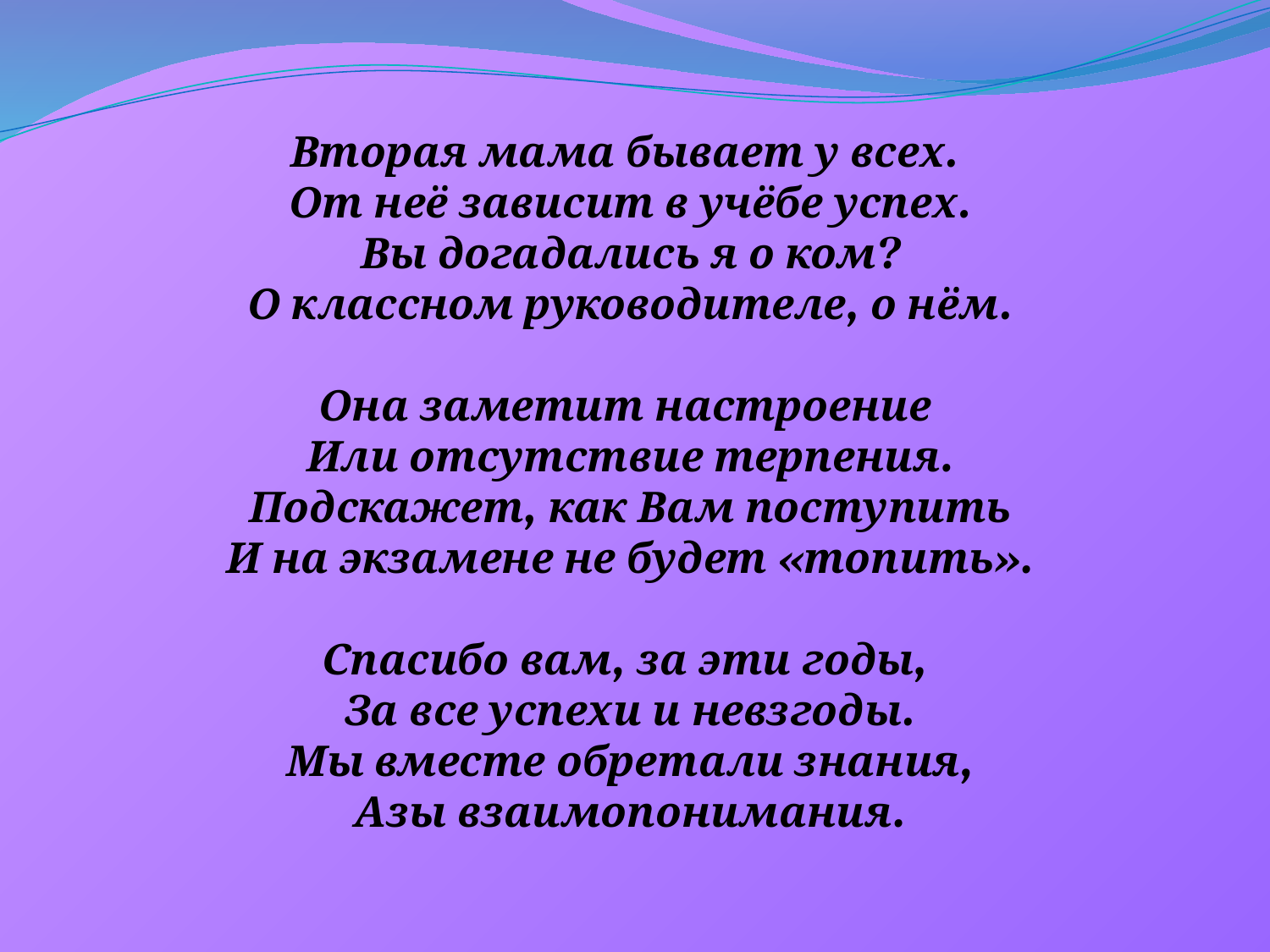

Вторая мама бывает у всех.
 От неё зависит в учёбе успех.
 Вы догадались я о ком?
 О классном руководителе, о нём.

Она заметит настроение
 Или отсутствие терпения.
 Подскажет, как Вам поступить
 И на экзамене не будет «топить».

Спасибо вам, за эти годы,
 За все успехи и невзгоды.
 Мы вместе обретали знания,
 Азы взаимопонимания.